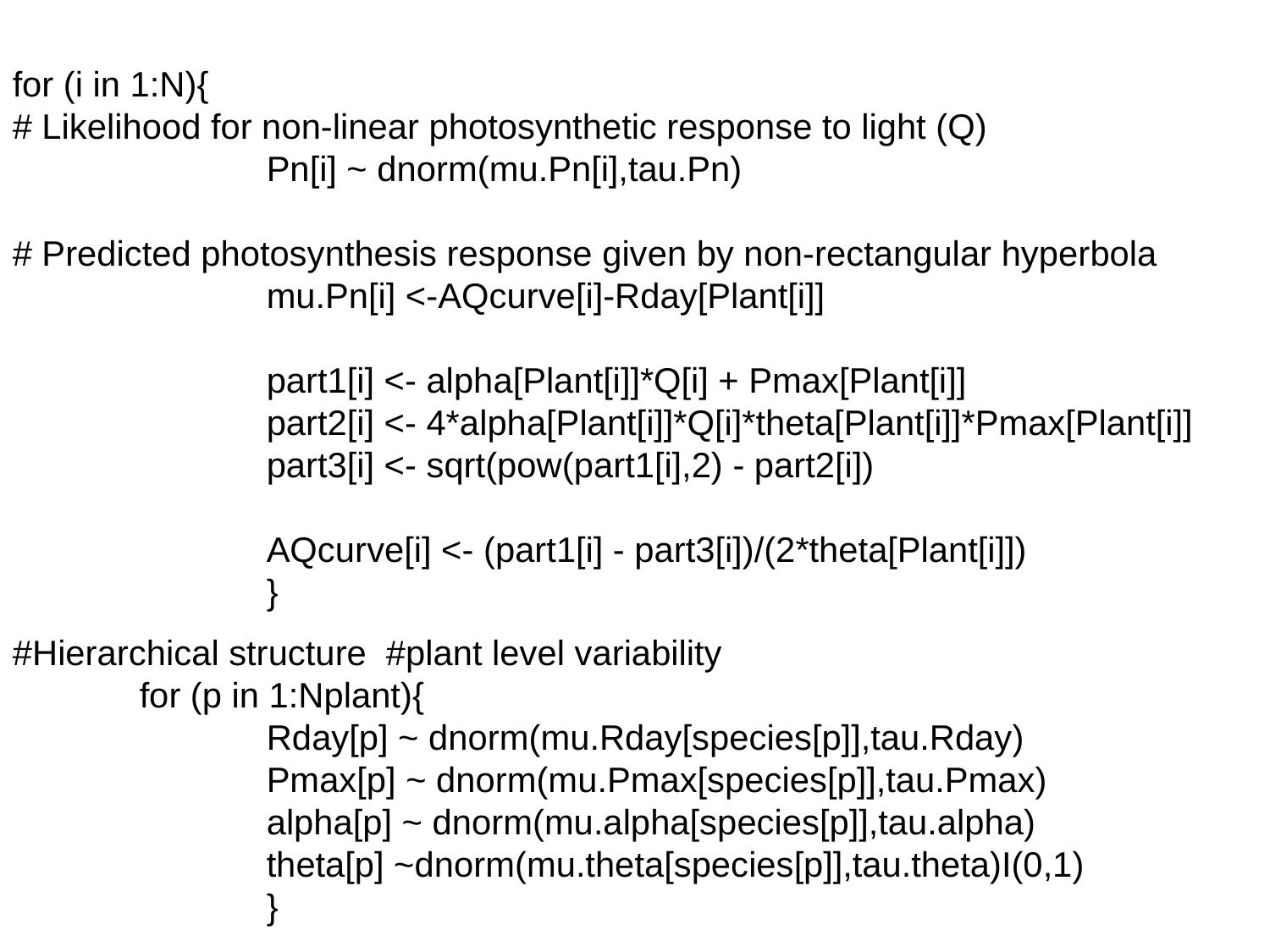

for (i in 1:N){
# Likelihood for non-linear photosynthetic response to light (Q)
		Pn[i] ~ dnorm(mu.Pn[i],tau.Pn)

# Predicted photosynthesis response given by non-rectangular hyperbola
		mu.Pn[i] <-AQcurve[i]-Rday[Plant[i]]

		part1[i] <- alpha[Plant[i]]*Q[i] + Pmax[Plant[i]]
		part2[i] <- 4*alpha[Plant[i]]*Q[i]*theta[Plant[i]]*Pmax[Plant[i]]
		part3[i] <- sqrt(pow(part1[i],2) - part2[i])

		AQcurve[i] <- (part1[i] - part3[i])/(2*theta[Plant[i]])
		}
#Hierarchical structure  #plant level variability
	for (p in 1:Nplant){
		Rday[p] ~ dnorm(mu.Rday[species[p]],tau.Rday)
		Pmax[p] ~ dnorm(mu.Pmax[species[p]],tau.Pmax)
		alpha[p] ~ dnorm(mu.alpha[species[p]],tau.alpha)
		theta[p] ~dnorm(mu.theta[species[p]],tau.theta)I(0,1)
		}